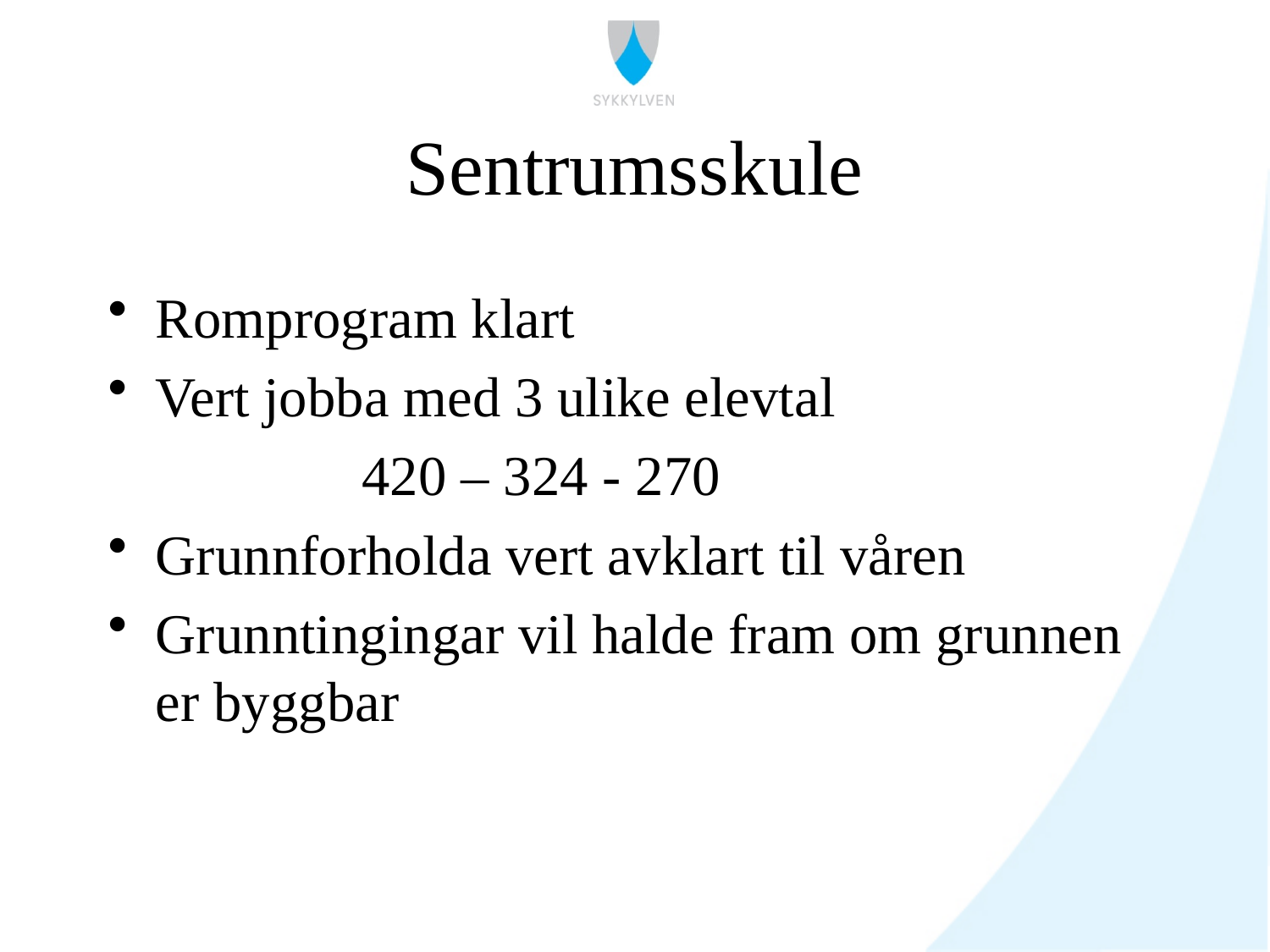

# Sentrumsskule
Romprogram klart
Vert jobba med 3 ulike elevtal
		420 – 324 - 270
Grunnforholda vert avklart til våren
Grunntingingar vil halde fram om grunnen er byggbar